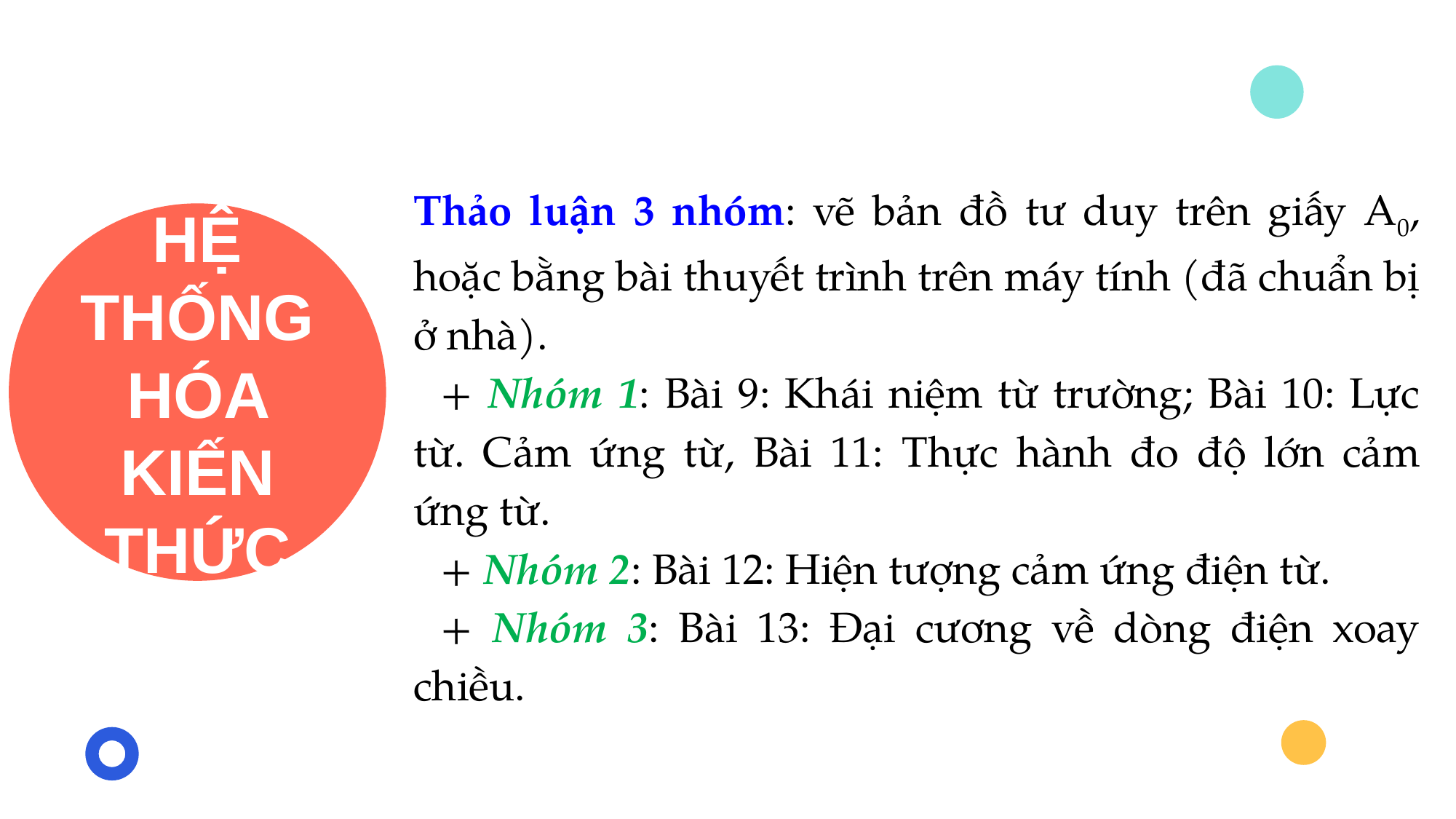

Thảo luận 3 nhóm: vẽ bản đồ tư duy trên giấy A0, hoặc bằng bài thuyết trình trên máy tính (đã chuẩn bị ở nhà).
+ Nhóm 1: Bài 9: Khái niệm từ trường; Bài 10: Lực từ. Cảm ứng từ, Bài 11: Thực hành đo độ lớn cảm ứng từ.
+ Nhóm 2: Bài 12: Hiện tượng cảm ứng điện từ.
+ Nhóm 3: Bài 13: Đại cương về dòng điện xoay chiều.
HỆ THỐNG HÓA KIẾN THỨC